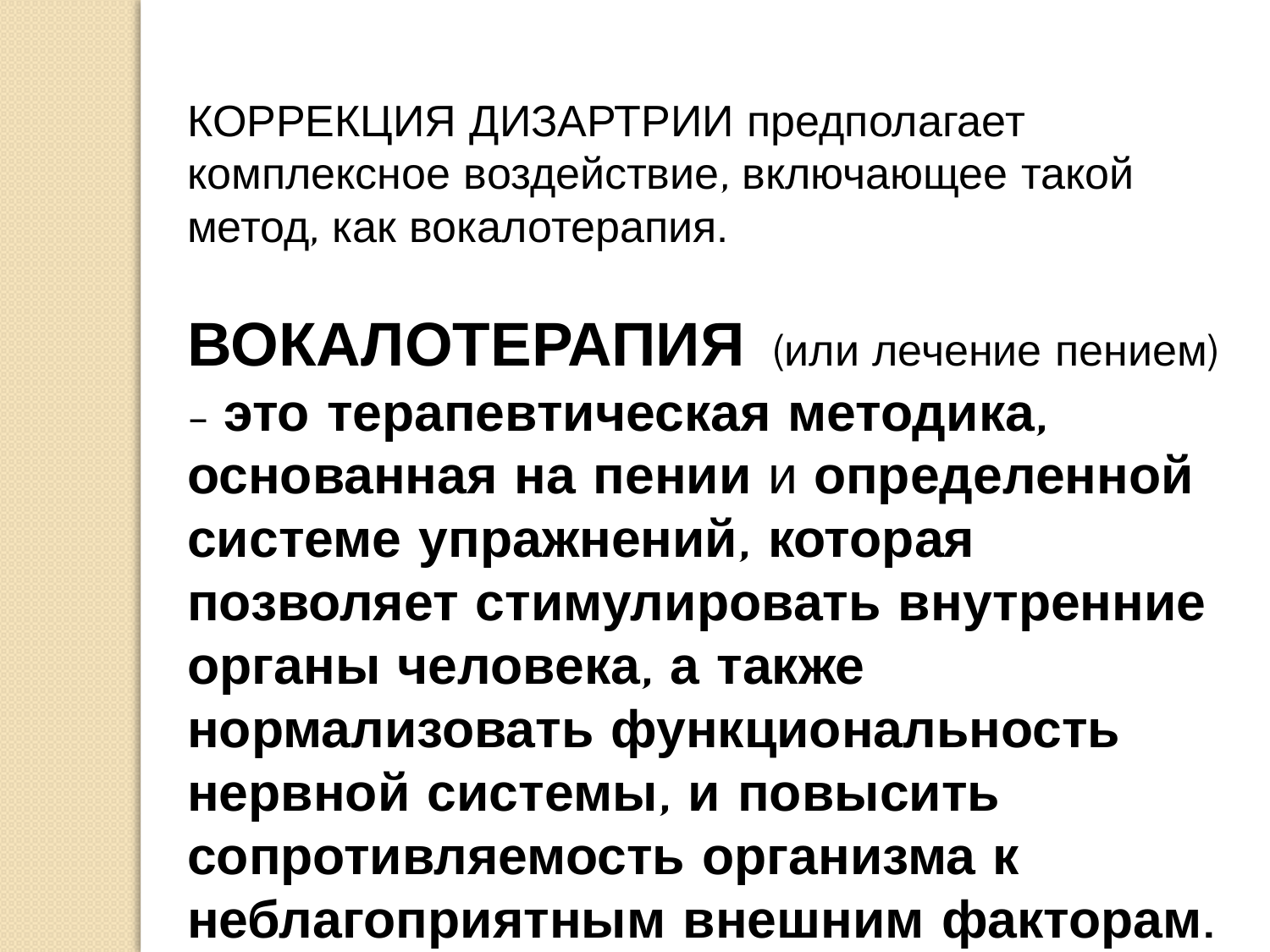

КОРРЕКЦИЯ ДИЗАРТРИИ предполагает комплексное воздействие, включающее такой метод, как вокалотерапия.

ВОКАЛОТЕРАПИЯ  (или лечение пением) – это терапевтическая методика, основанная на пении и определенной системе упражнений, которая позволяет стимулировать внутренние органы человека, а также нормализовать функциональность нервной системы, и повысить сопротивляемость организма к неблагоприятным внешним факторам.